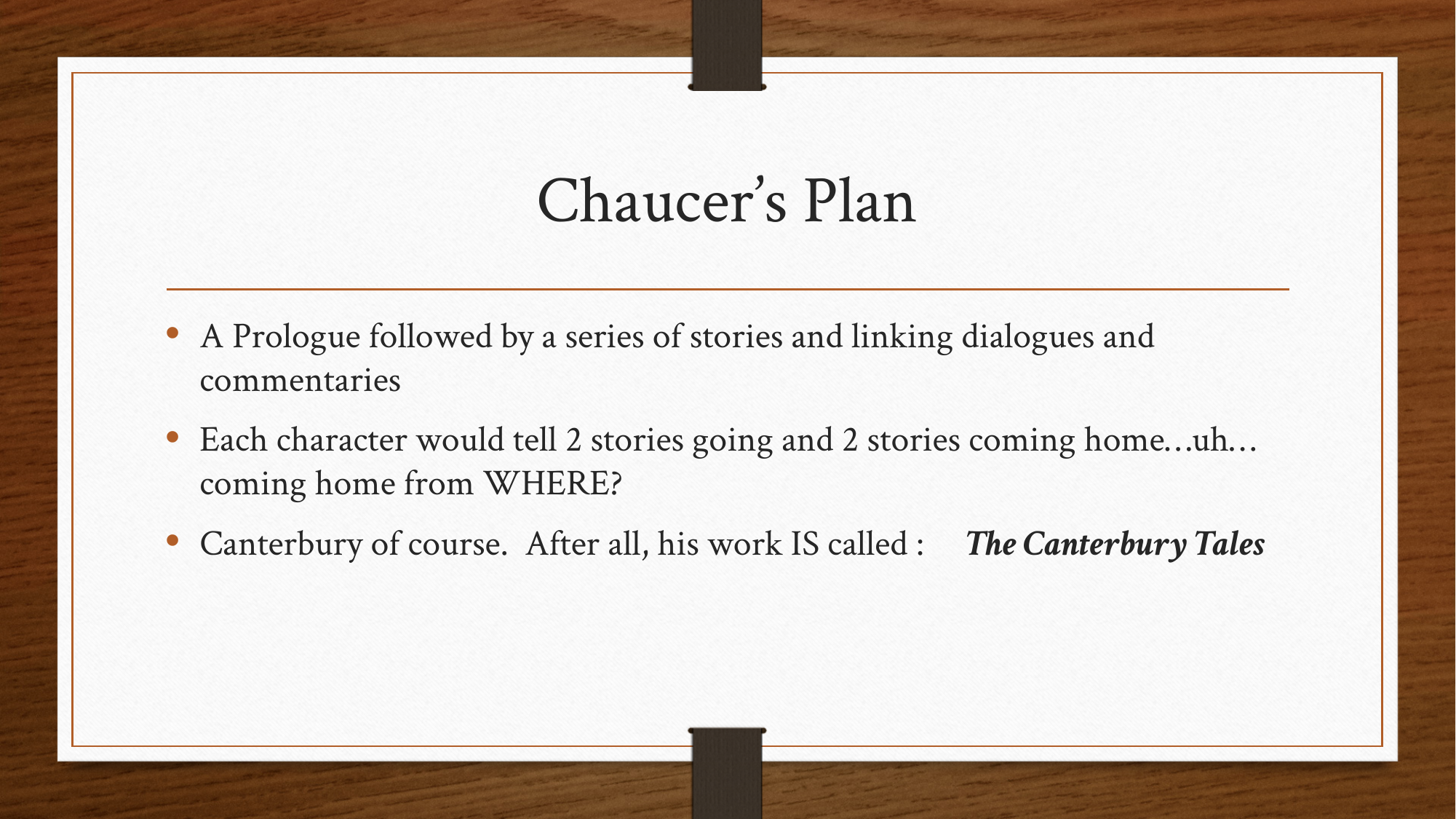

# Chaucer’s Plan
A Prologue followed by a series of stories and linking dialogues and commentaries
Each character would tell 2 stories going and 2 stories coming home…uh…  coming home from WHERE?
Canterbury of course.  After all, his work IS called :     The Canterbury Tales